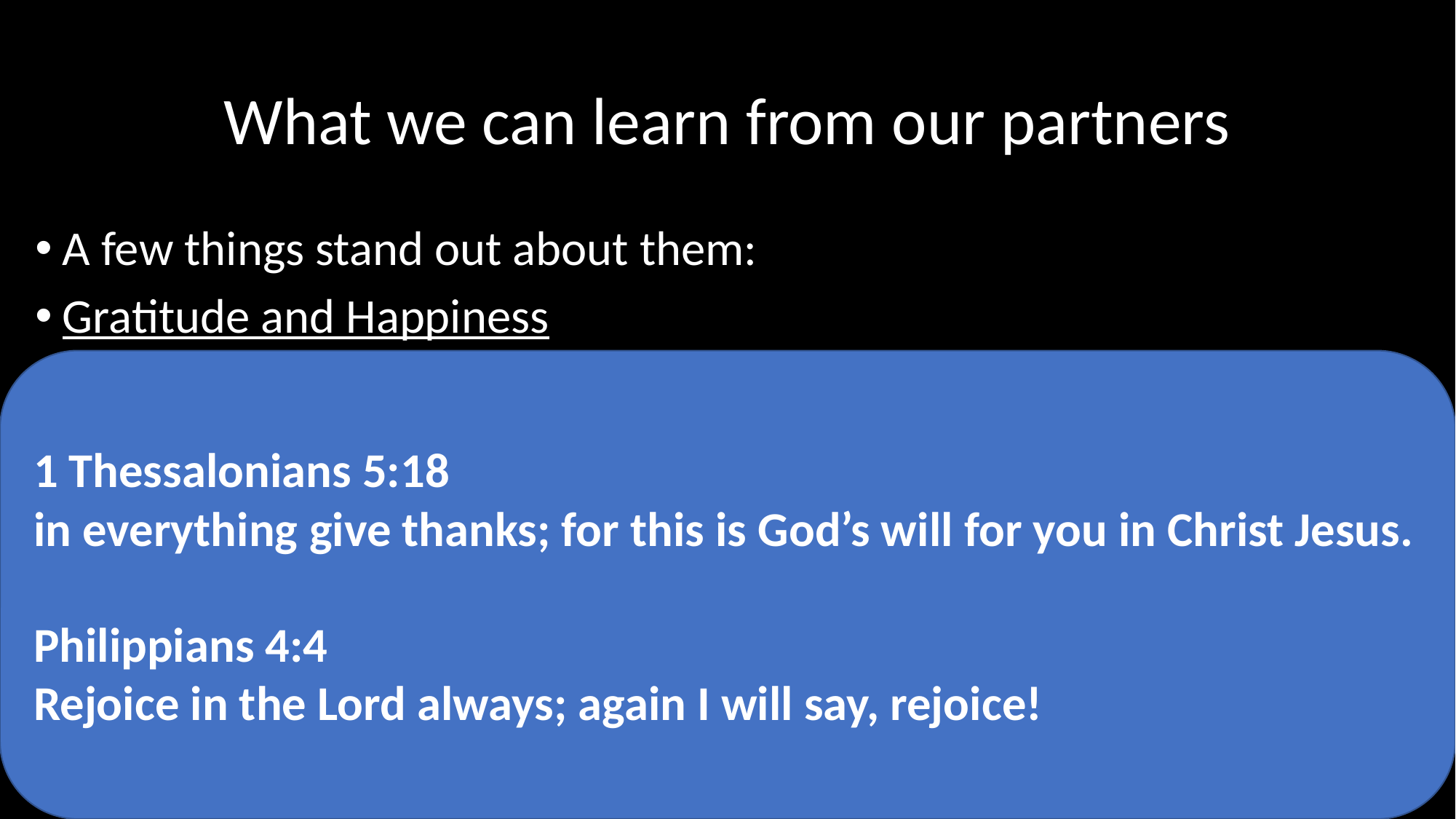

# What we can learn from our partners
A few things stand out about them:
Gratitude and Happiness

1 Thessalonians 5:18
in everything give thanks; for this is God’s will for you in Christ Jesus.

Philippians 4:4
Rejoice in the Lord always; again I will say, rejoice!